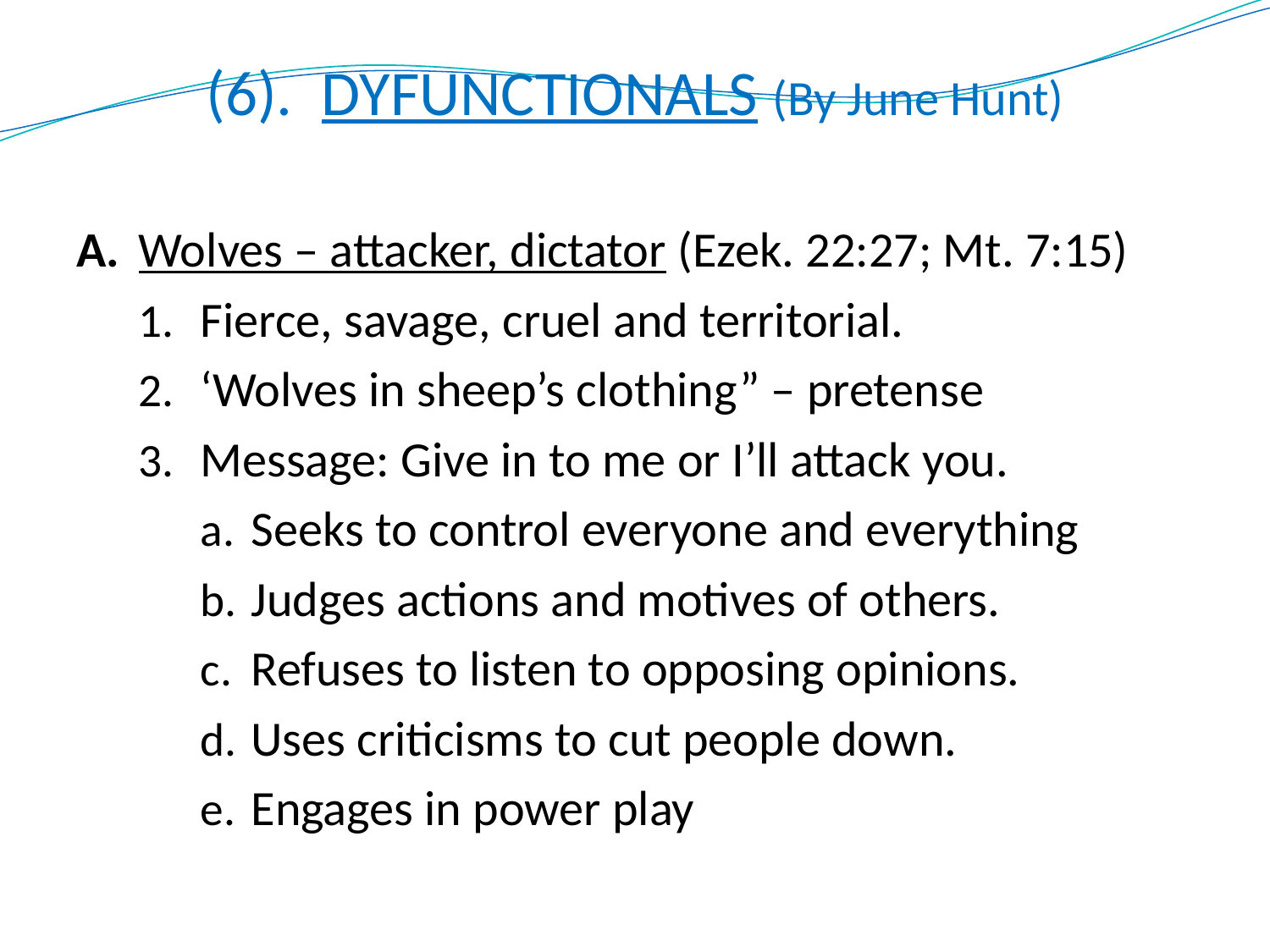

# (6).  DYFUNCTIONALS (By June Hunt)
A.	Wolves – attacker, dictator (Ezek. 22:27; Mt. 7:15)
Fierce, savage, cruel and territorial.
‘Wolves in sheep’s clothing” – pretense
Message: Give in to me or I’ll attack you.
Seeks to control everyone and everything
Judges actions and motives of others.
Refuses to listen to opposing opinions.
Uses criticisms to cut people down.
Engages in power play